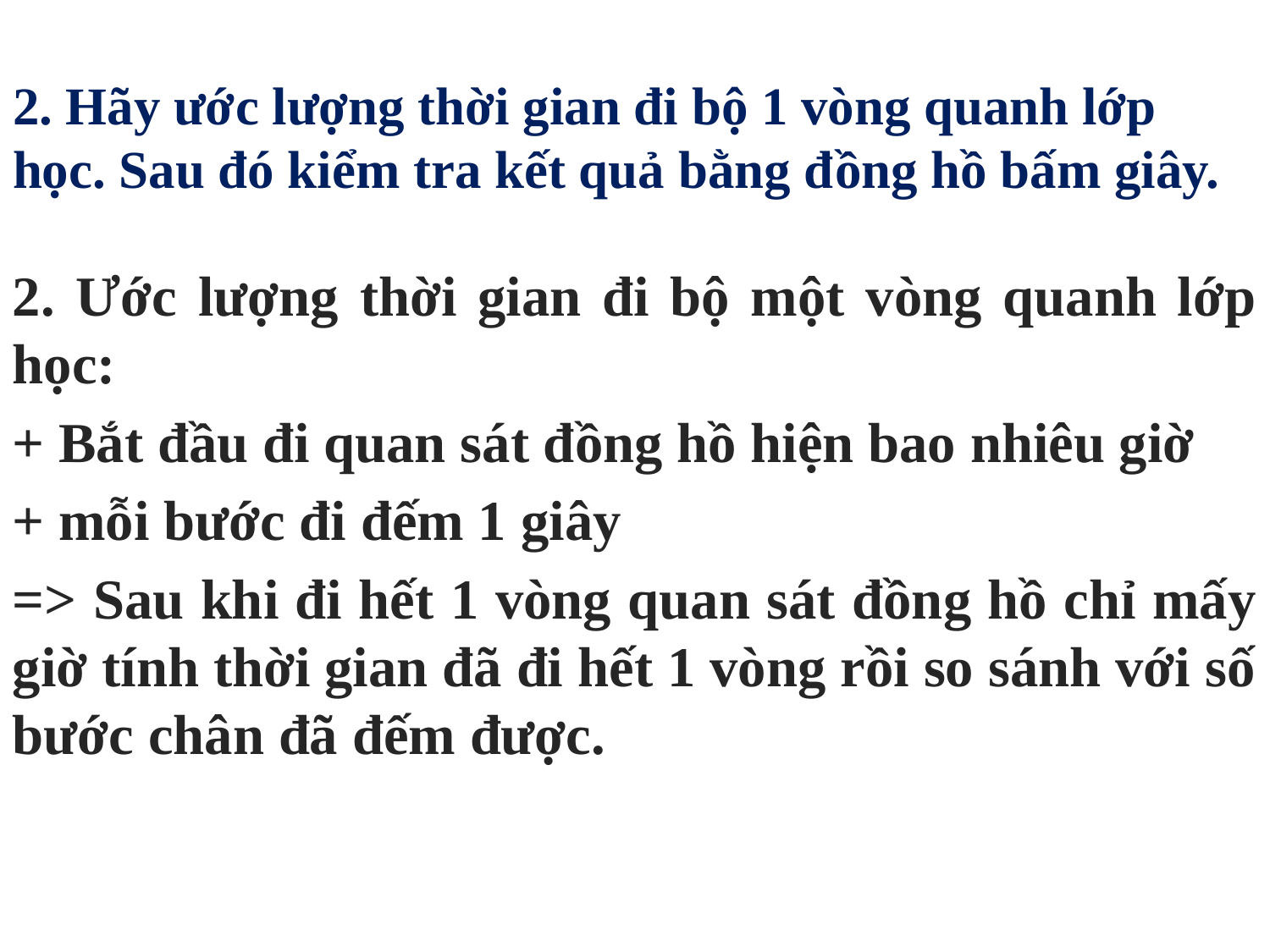

# 2. Hãy ước lượng thời gian đi bộ 1 vòng quanh lớp học. Sau đó kiểm tra kết quả bằng đồng hồ bấm giây.
2. Ước lượng thời gian đi bộ một vòng quanh lớp học:
+ Bắt đầu đi quan sát đồng hồ hiện bao nhiêu giờ
+ mỗi bước đi đếm 1 giây
=> Sau khi đi hết 1 vòng quan sát đồng hồ chỉ mấy giờ tính thời gian đã đi hết 1 vòng rồi so sánh với số bước chân đã đếm được.